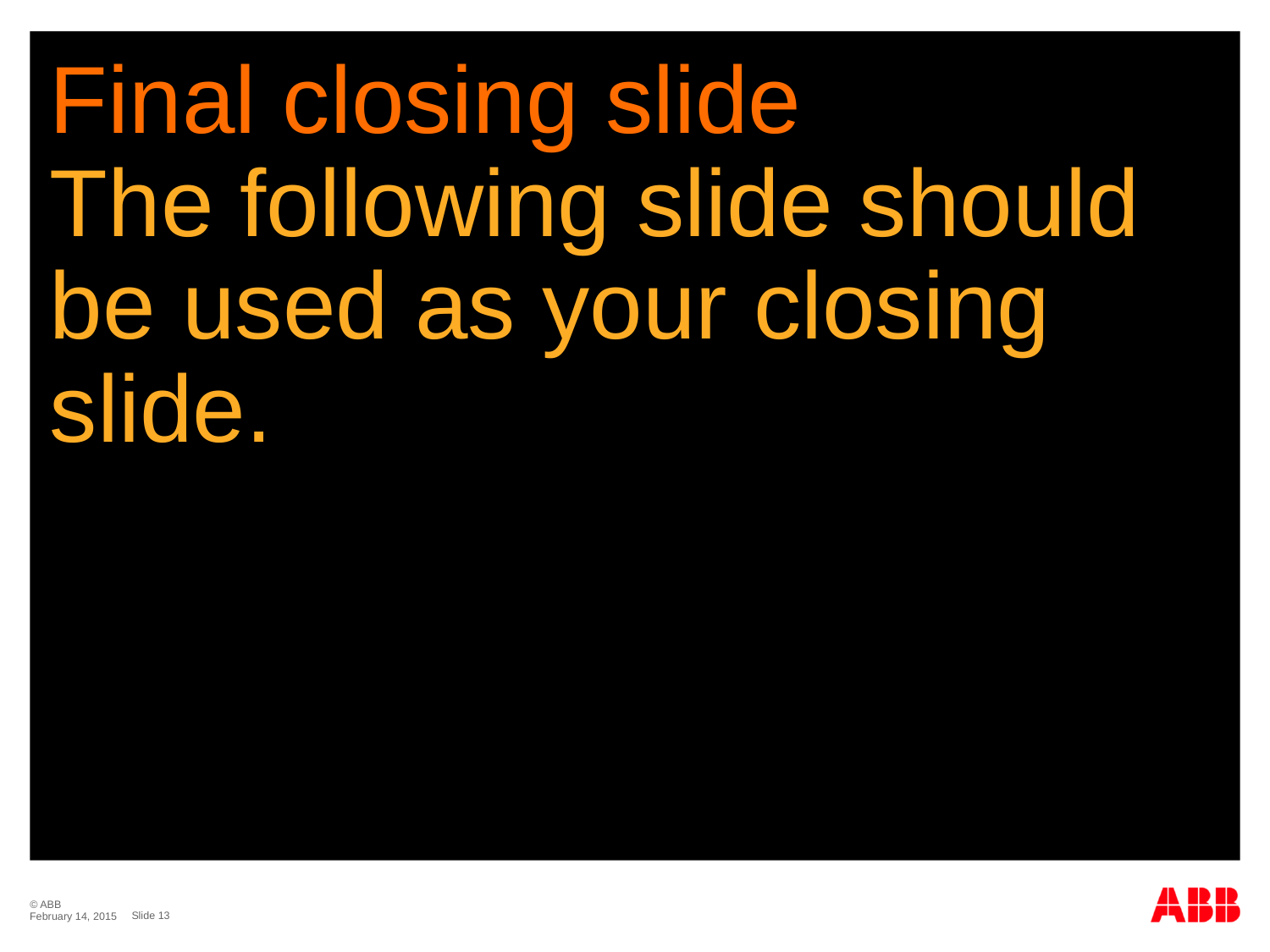

Final closing slide
The following slide should
be used as your closing
slide.